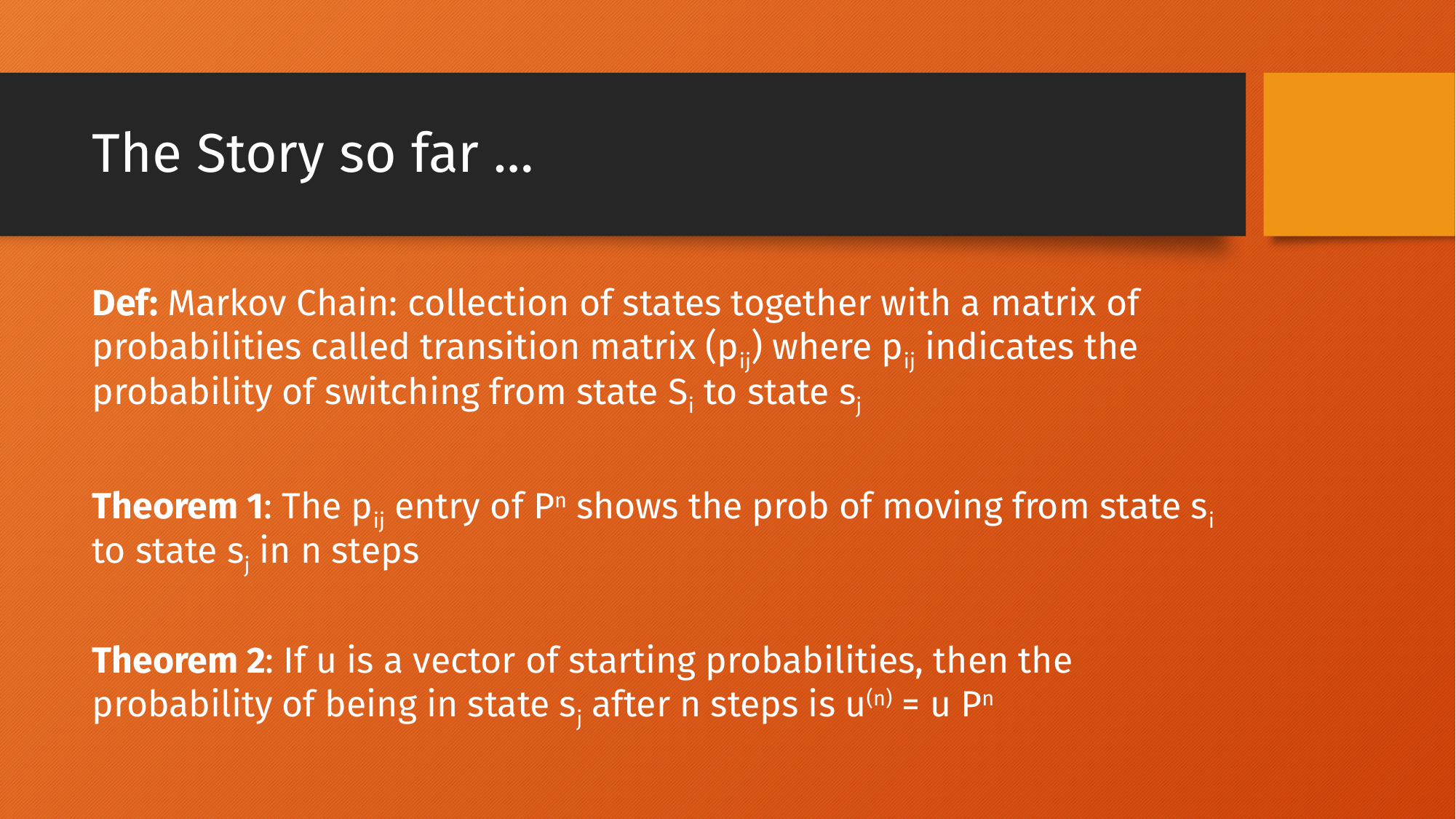

# The Story so far …
Def: Markov Chain: collection of states together with a matrix of probabilities called transition matrix (pij) where pij indicates the probability of switching from state Si to state sj

Theorem 1: The pij entry of Pn shows the prob of moving from state si to state sj in n steps

Theorem 2: If u is a vector of starting probabilities, then the probability of being in state sj after n steps is u(n) = u Pn